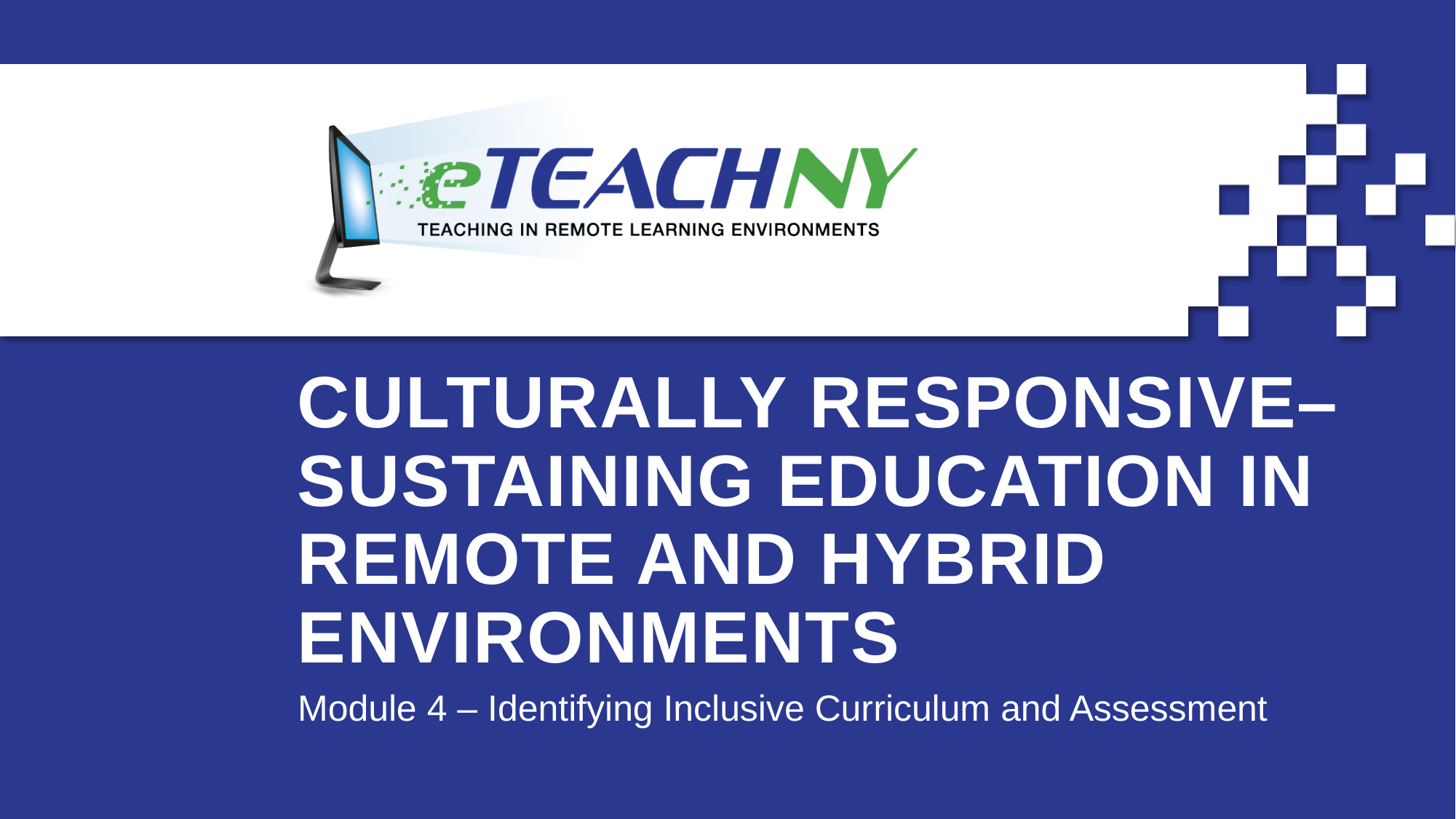

# CULTURALLY RESPONSIVE– SUSTAINING EDUCATION IN REMOTE AND HYBRID ENVIRONMENTS
Module 4 – Identifying Inclusive Curriculum and Assessment